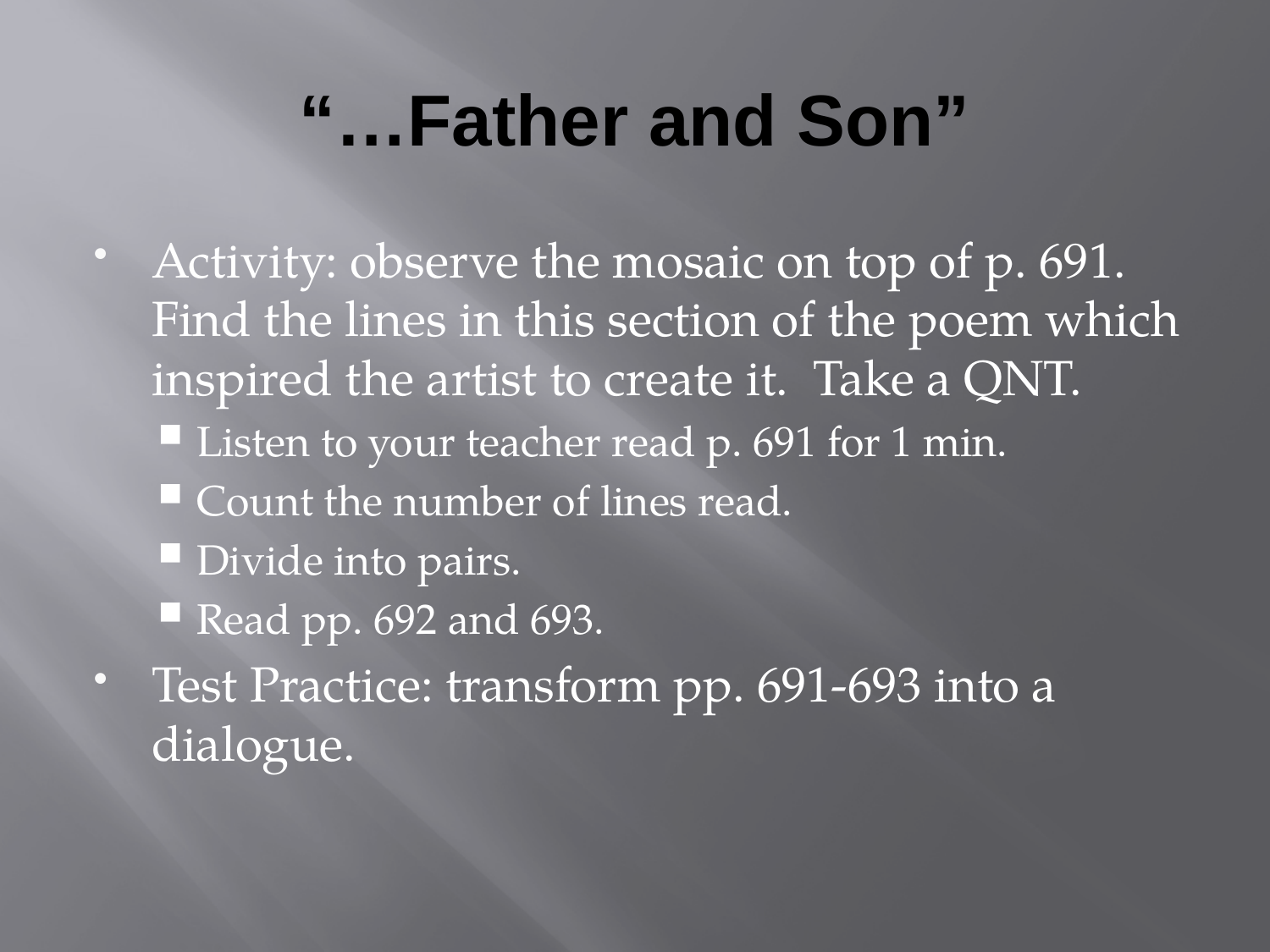

# “…Father and Son”
Activity: observe the mosaic on top of p. 691.  Find the lines in this section of the poem which inspired the artist to create it.  Take a QNT.
Listen to your teacher read p. 691 for 1 min.
Count the number of lines read.
Divide into pairs.
Read pp. 692 and 693.
Test Practice: transform pp. 691-693 into a dialogue.